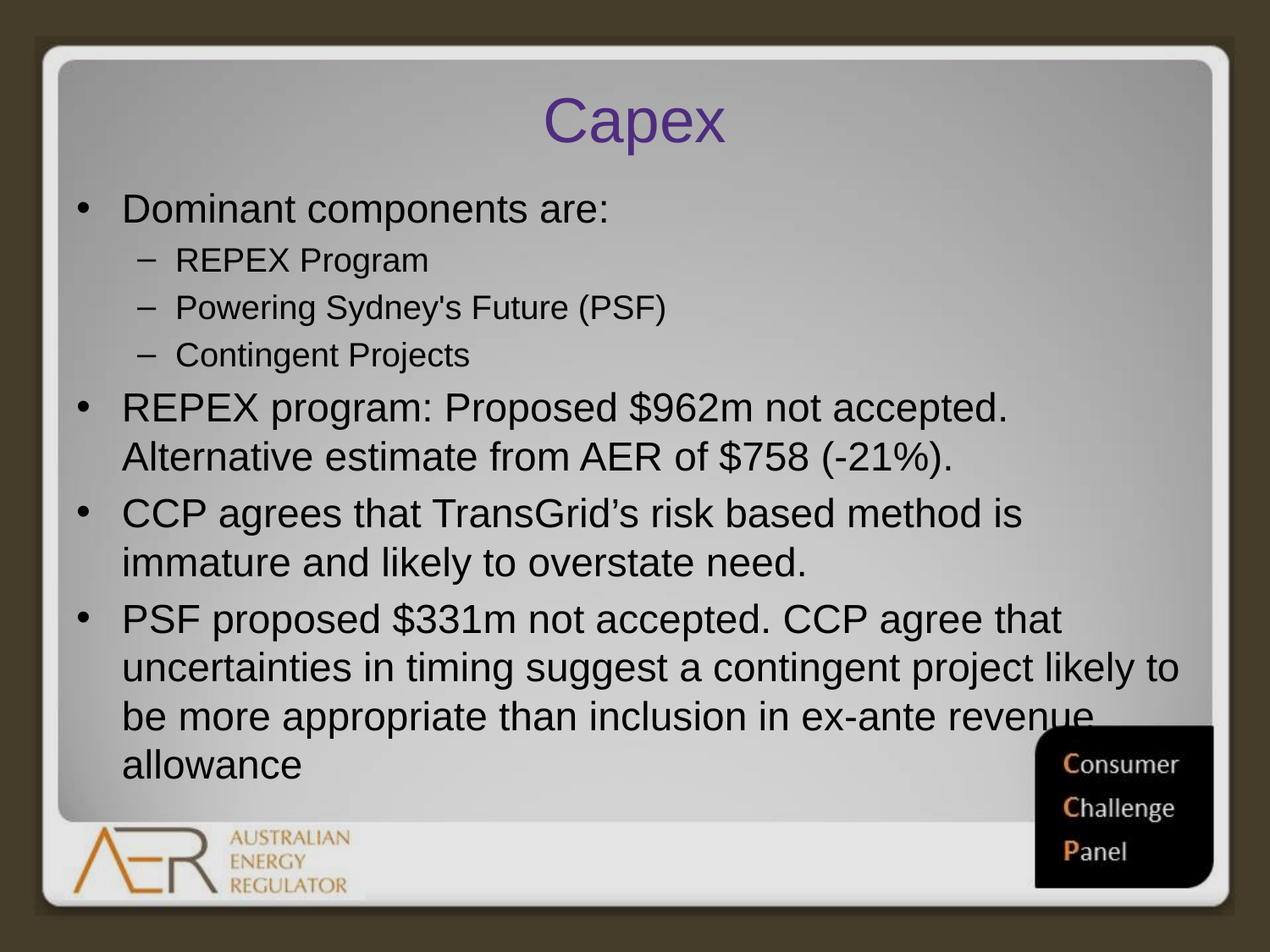

# Capex
Dominant components are:
REPEX Program
Powering Sydney's Future (PSF)
Contingent Projects
REPEX program: Proposed $962m not accepted. Alternative estimate from AER of $758 (-21%).
CCP agrees that TransGrid’s risk based method is immature and likely to overstate need.
PSF proposed $331m not accepted. CCP agree that uncertainties in timing suggest a contingent project likely to be more appropriate than inclusion in ex-ante revenue allowance